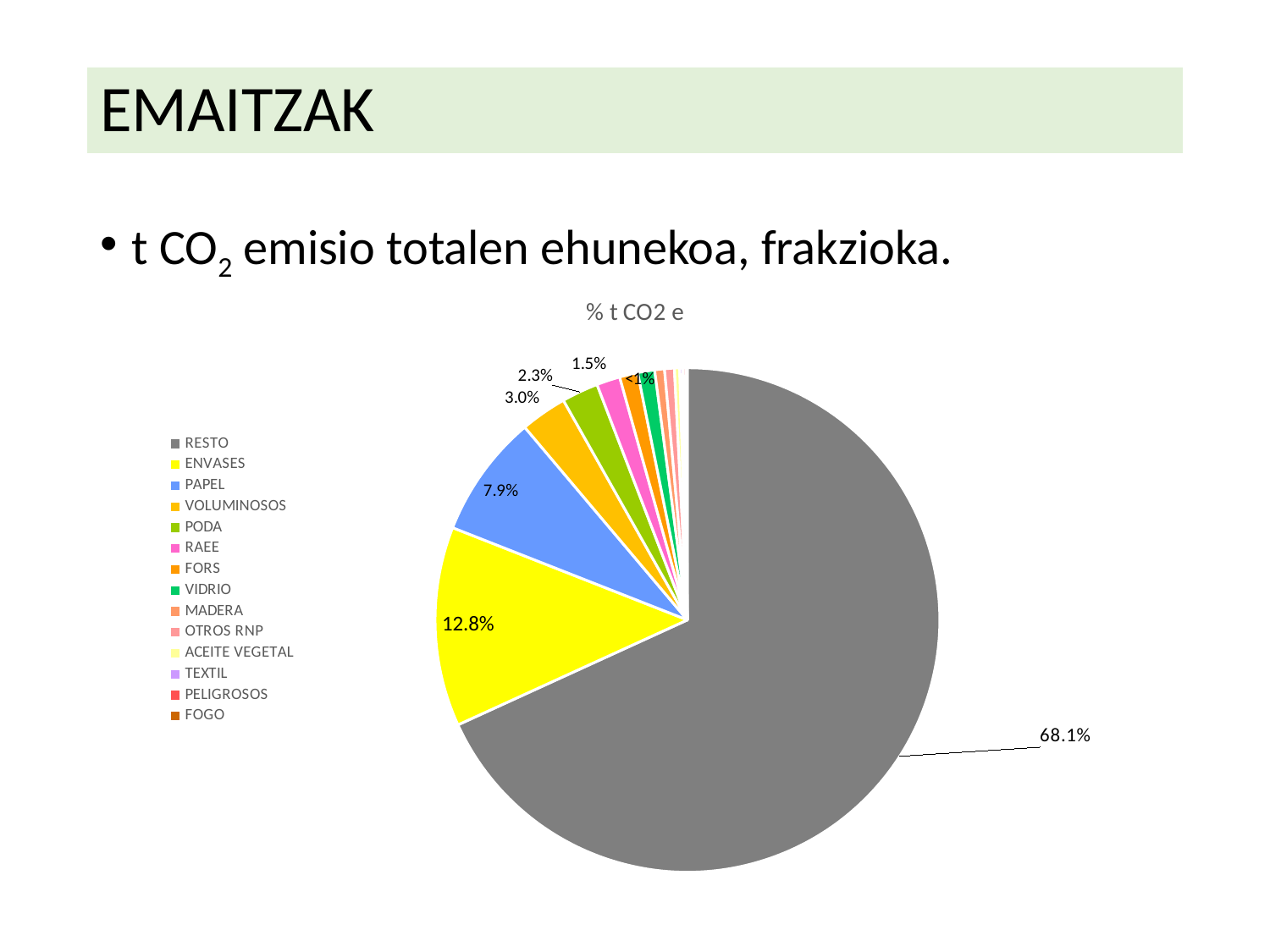

EMAITZAK
t CO2 emisio totalen ehunekoa, frakzioka.

[unsupported chart]